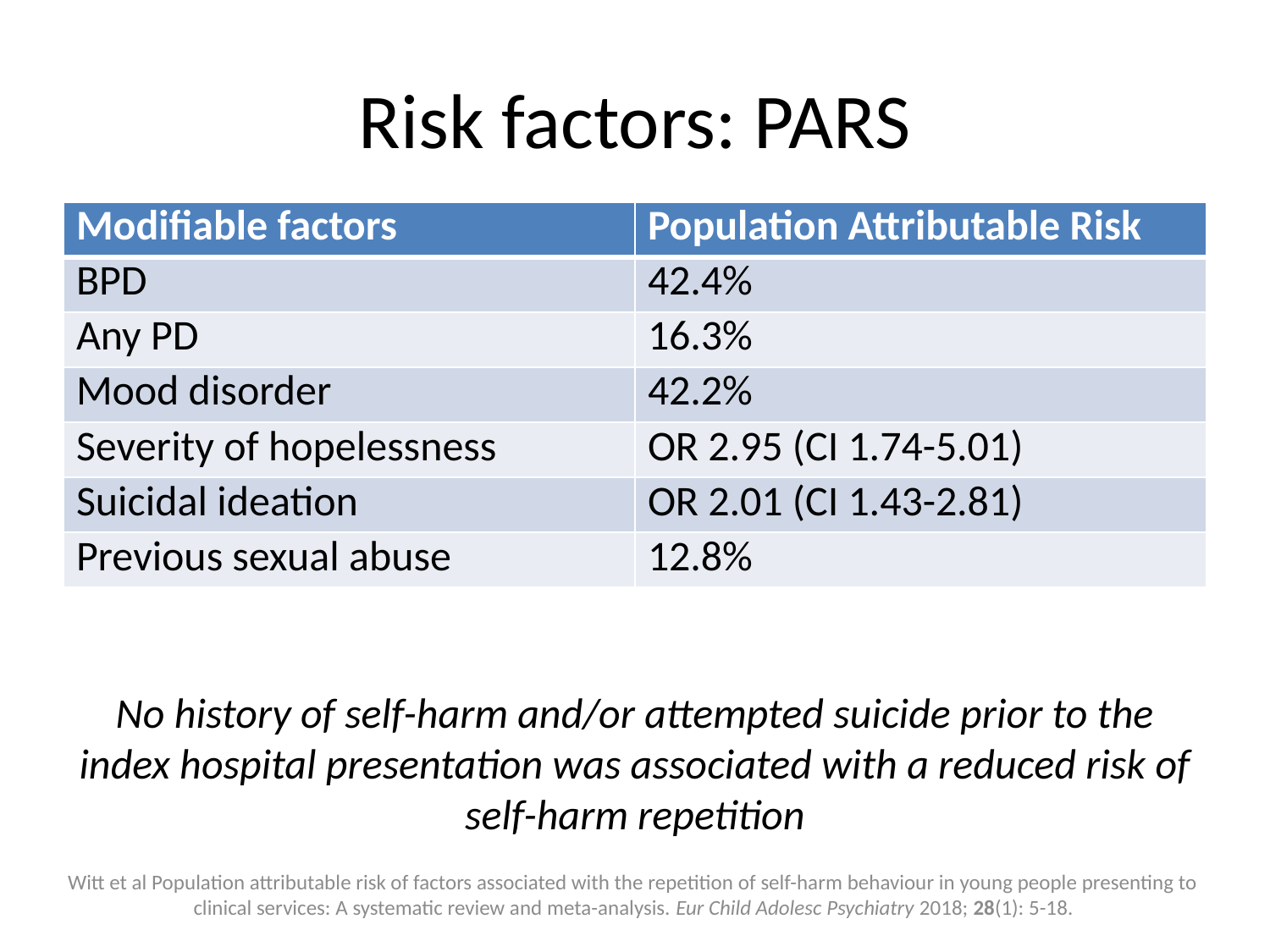

# Risk factors: PARS
| Modifiable factors | Population Attributable Risk |
| --- | --- |
| BPD | 42.4% |
| Any PD | 16.3% |
| Mood disorder | 42.2% |
| Severity of hopelessness | OR 2.95 (CI 1.74-5.01) |
| Suicidal ideation | OR 2.01 (CI 1.43-2.81) |
| Previous sexual abuse | 12.8% |
No history of self-harm and/or attempted suicide prior to the index hospital presentation was associated with a reduced risk of self-harm repetition
Witt et al Population attributable risk of factors associated with the repetition of self-harm behaviour in young people presenting to clinical services: A systematic review and meta-analysis. Eur Child Adolesc Psychiatry 2018; 28(1): 5-18.